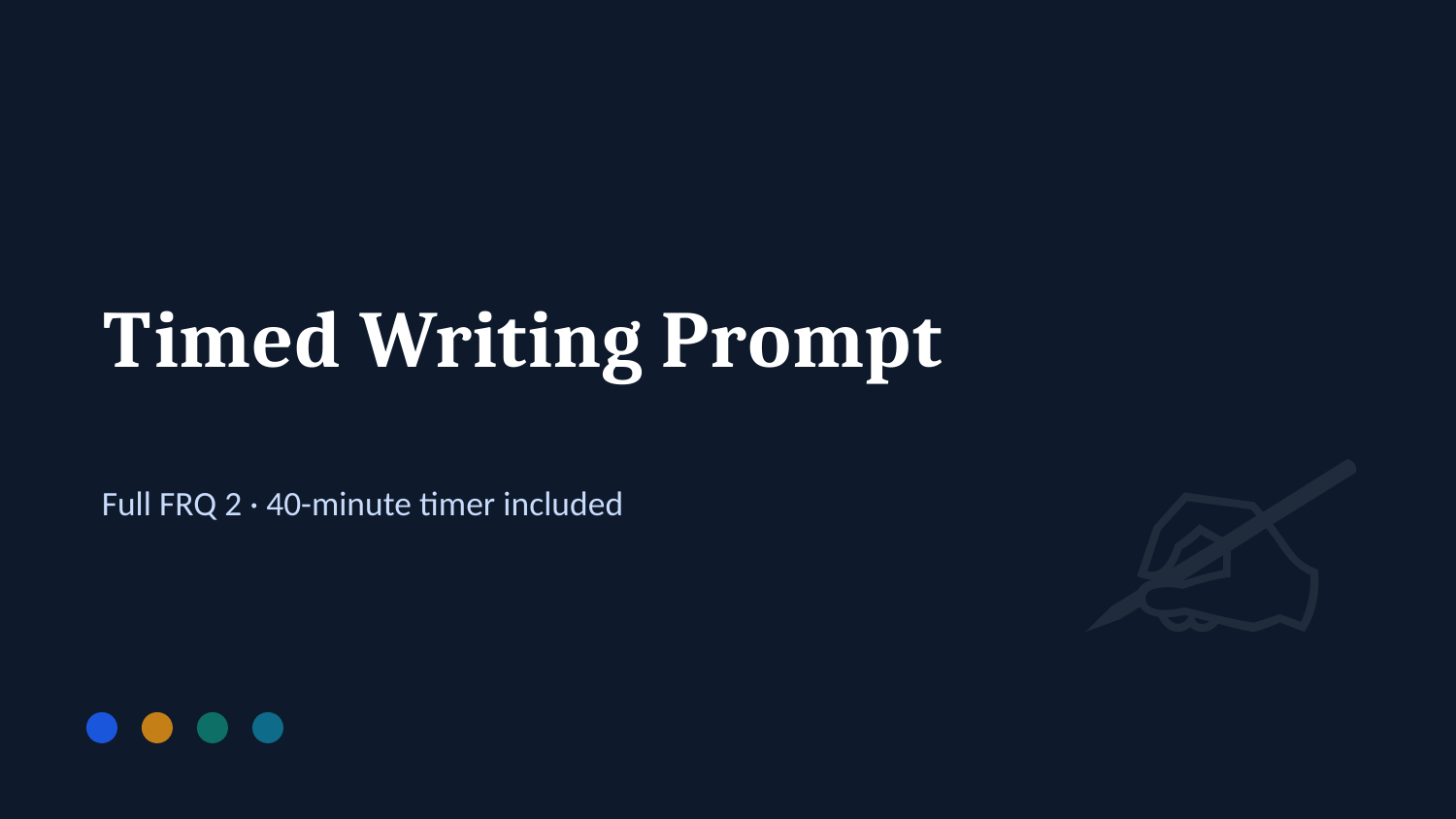

✍
Timed Writing Prompt
Full FRQ 2 · 40-minute timer included